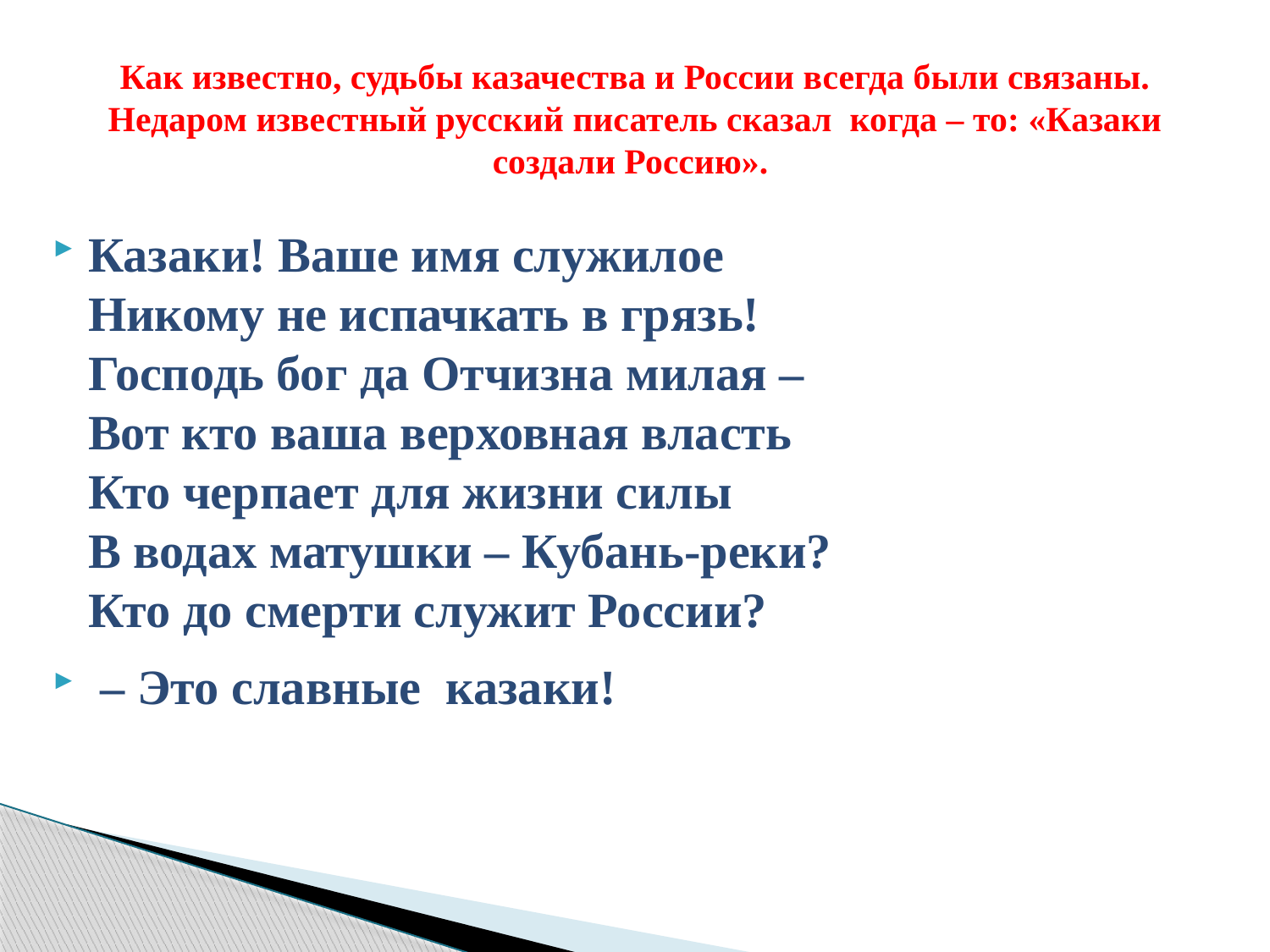

# Как известно, судьбы казачества и России всегда были связаны. Недаром известный русский писатель сказал  когда – то: «Казаки создали Россию».
Казаки! Ваше имя служилое
Никому не испачкать в грязь!
Господь бог да Отчизна милая –
Вот кто ваша верховная власть
Кто черпает для жизни силы
В водах матушки – Кубань-реки?
Кто до смерти служит России?
 – Это славные  казаки!